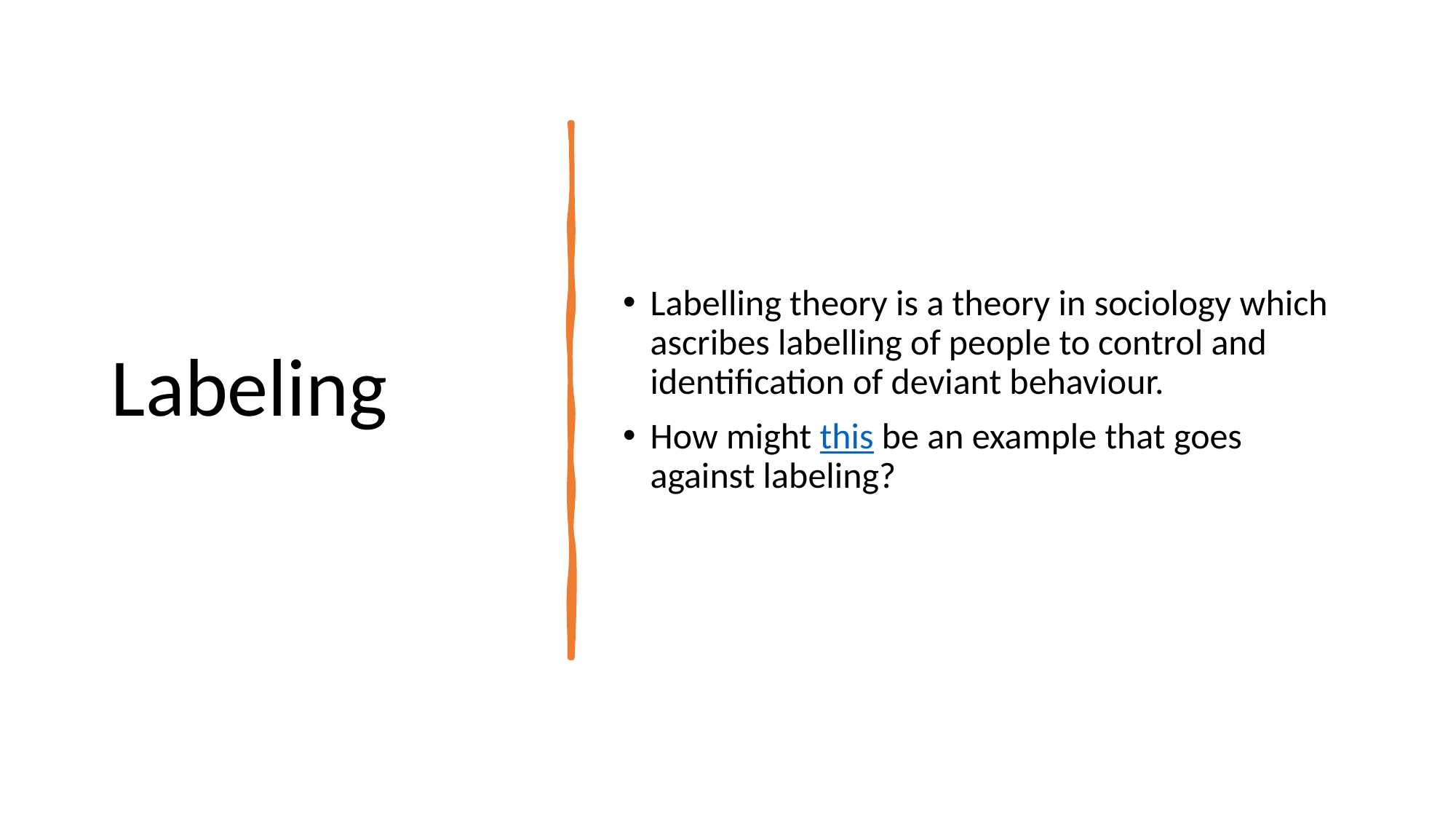

# Labeling
Labelling theory is a theory in sociology which ascribes labelling of people to control and identification of deviant behaviour.
How might this be an example that goes against labeling?